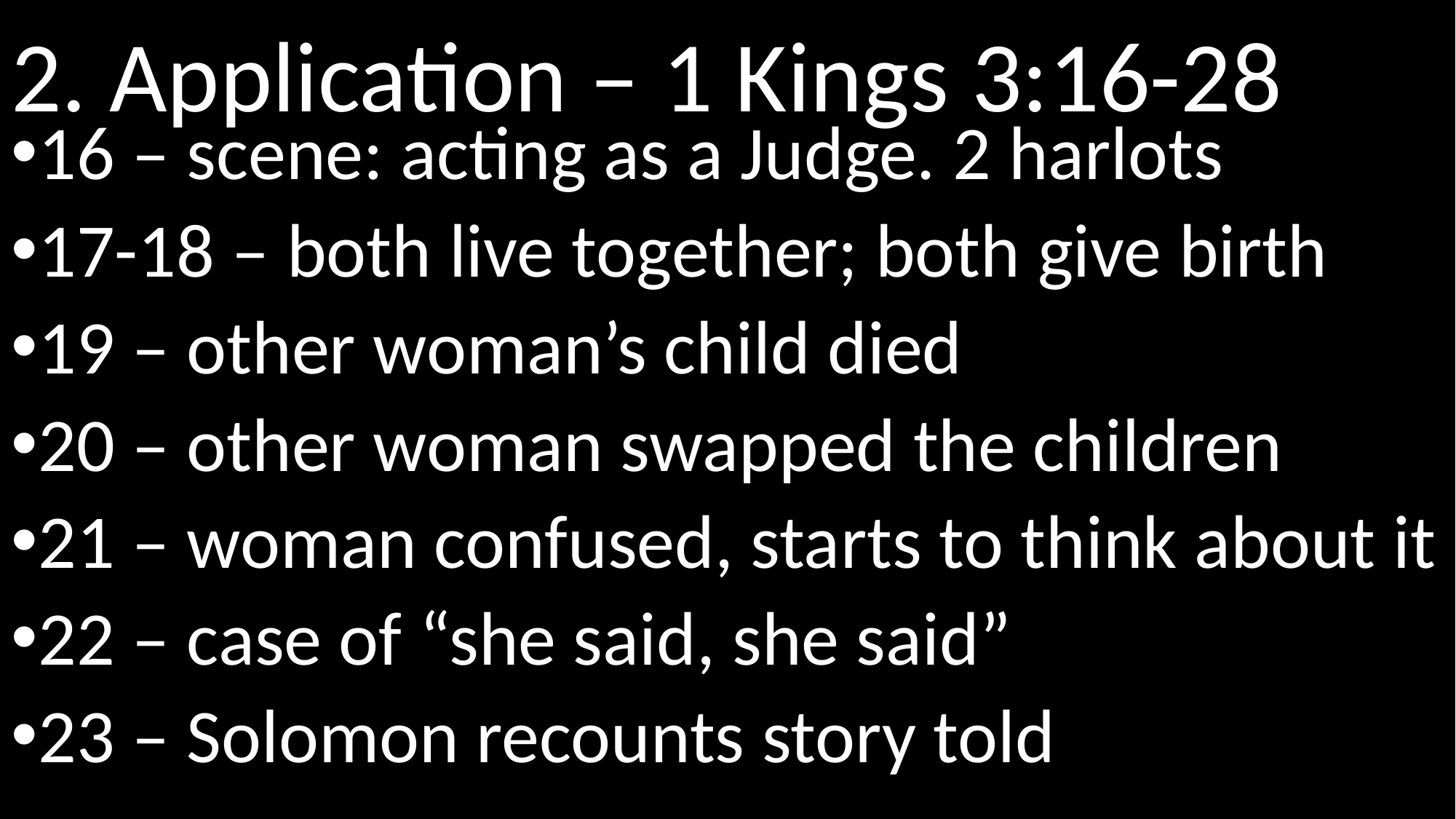

# 2. Application – 1 Kings 3:16-28
16 – scene: acting as a Judge. 2 harlots
17-18 – both live together; both give birth
19 – other woman’s child died
20 – other woman swapped the children
21 – woman confused, starts to think about it
22 – case of “she said, she said”
23 – Solomon recounts story told